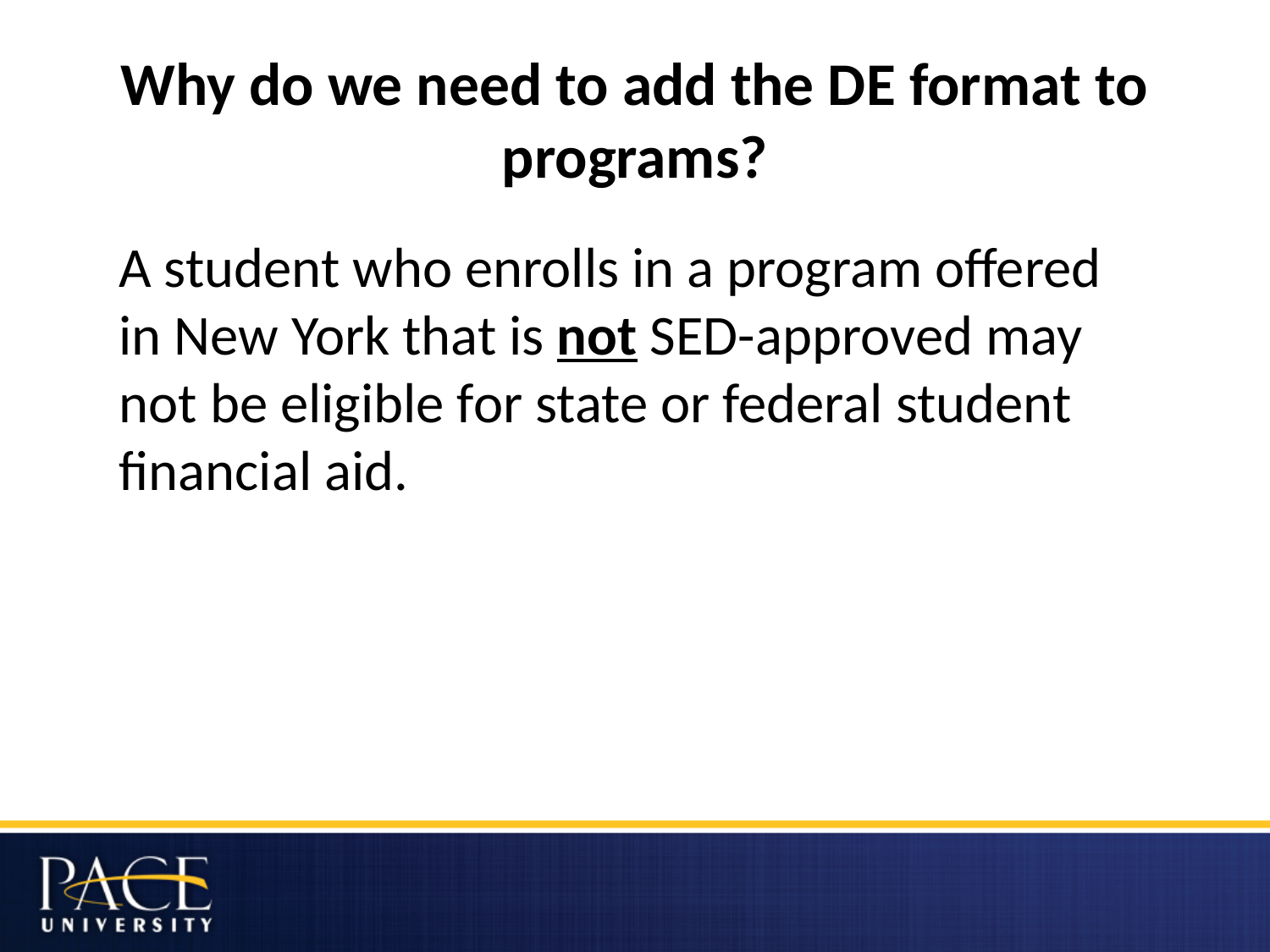

# Why do we need to add the DE format to programs?
A student who enrolls in a program offered in New York that is not SED-approved may not be eligible for state or federal student financial aid.